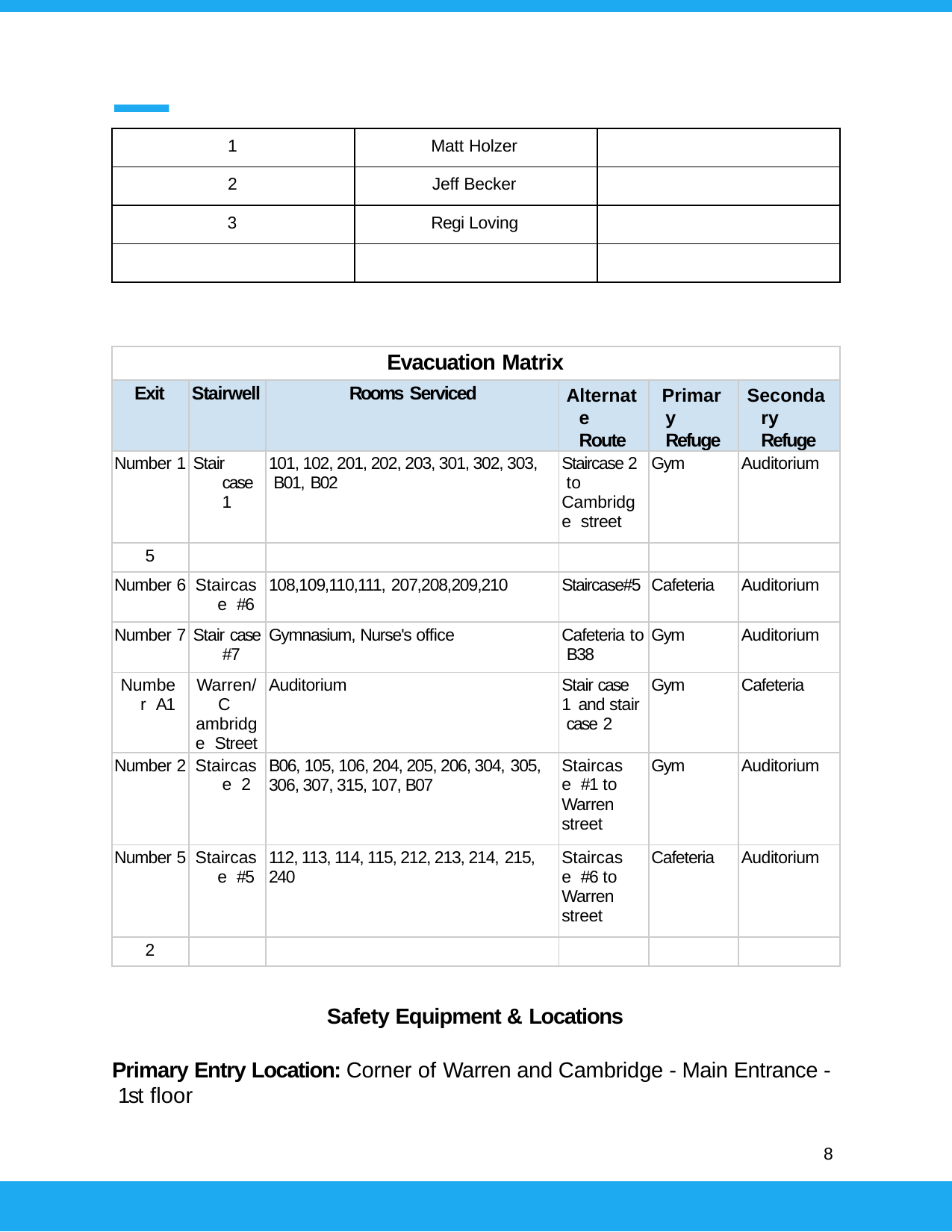

| 1 | Matt Holzer |  |
| --- | --- | --- |
| 2 | Jeff Becker |  |
| 3 | Regi Loving |  |
|  |  |  |
| Evacuation Matrix |  |  |  |  |  |
| --- | --- | --- | --- | --- | --- |
| Exit | Stairwell | Rooms Serviced | Alternate Route | Primary Refuge | Secondary Refuge |
| Number 1 | Stair case 1 | 101, 102, 201, 202, 203, 301, 302, 303, B01, B02 | Staircase 2 to Cambridge street | Gym | Auditorium |
| 5 |  |  |  |  |  |
| Number 6 | Staircase #6 | 108,109,110,111, 207,208,209,210 | Staircase#5 | Cafeteria | Auditorium |
| Number 7 | Stair case #7 | Gymnasium, Nurse's office | Cafeteria to B38 | Gym | Auditorium |
| Number A1 | Warren/C ambridge Street | Auditorium | Stair case 1 and stair case 2 | Gym | Cafeteria |
| Number 2 | Staircase 2 | B06, 105, 106, 204, 205, 206, 304, 305, 306, 307, 315, 107, B07 | Staircase #1 to Warren street | Gym | Auditorium |
| Number 5 | Staircase #5 | 112, 113, 114, 115, 212, 213, 214, 215, 240 | Staircase #6 to Warren street | Cafeteria | Auditorium |
| 2 |  |  |  |  |  |
Safety Equipment & Locations

Primary Entry Location: Corner of Warren and Cambridge - Main Entrance -  1st floor
8